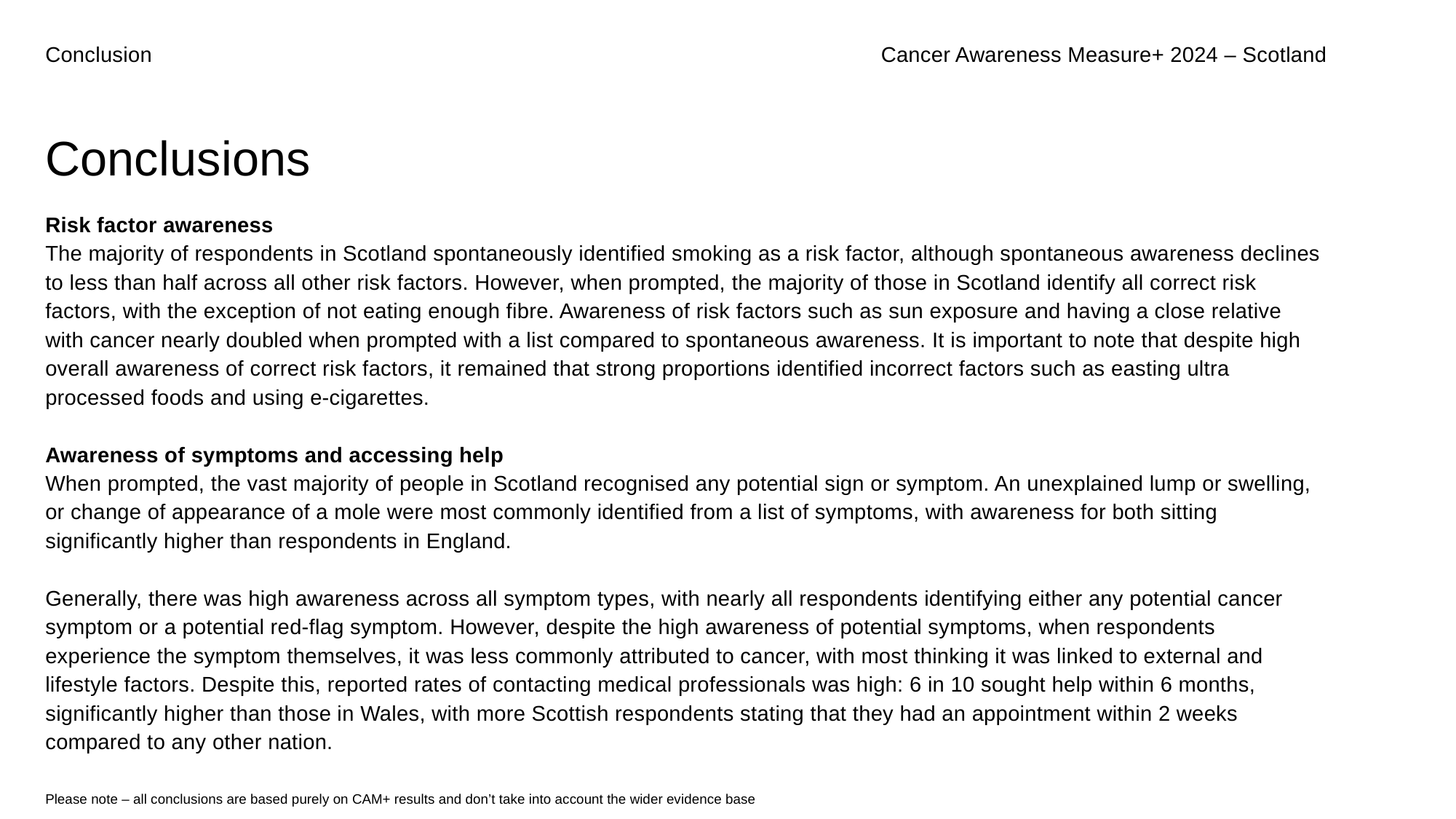

Conclusion
Cancer Awareness Measure+ 2024 – Scotland
Conclusions
Risk factor awareness
The majority of respondents in Scotland spontaneously identified smoking as a risk factor, although spontaneous awareness declines to less than half across all other risk factors. However, when prompted, the majority of those in Scotland identify all correct risk factors, with the exception of not eating enough fibre. Awareness of risk factors such as sun exposure and having a close relative with cancer nearly doubled when prompted with a list compared to spontaneous awareness. It is important to note that despite high overall awareness of correct risk factors, it remained that strong proportions identified incorrect factors such as easting ultra processed foods and using e-cigarettes.

Awareness of symptoms and accessing help
When prompted, the vast majority of people in Scotland recognised any potential sign or symptom. An unexplained lump or swelling, or change of appearance of a mole were most commonly identified from a list of symptoms, with awareness for both sitting significantly higher than respondents in England.

Generally, there was high awareness across all symptom types, with nearly all respondents identifying either any potential cancer symptom or a potential red-flag symptom. However, despite the high awareness of potential symptoms, when respondents experience the symptom themselves, it was less commonly attributed to cancer, with most thinking it was linked to external and lifestyle factors. Despite this, reported rates of contacting medical professionals was high: 6 in 10 sought help within 6 months, significantly higher than those in Wales, with more Scottish respondents stating that they had an appointment within 2 weeks compared to any other nation.

Please note – all conclusions are based purely on CAM+ results and don’t take into account the wider evidence base